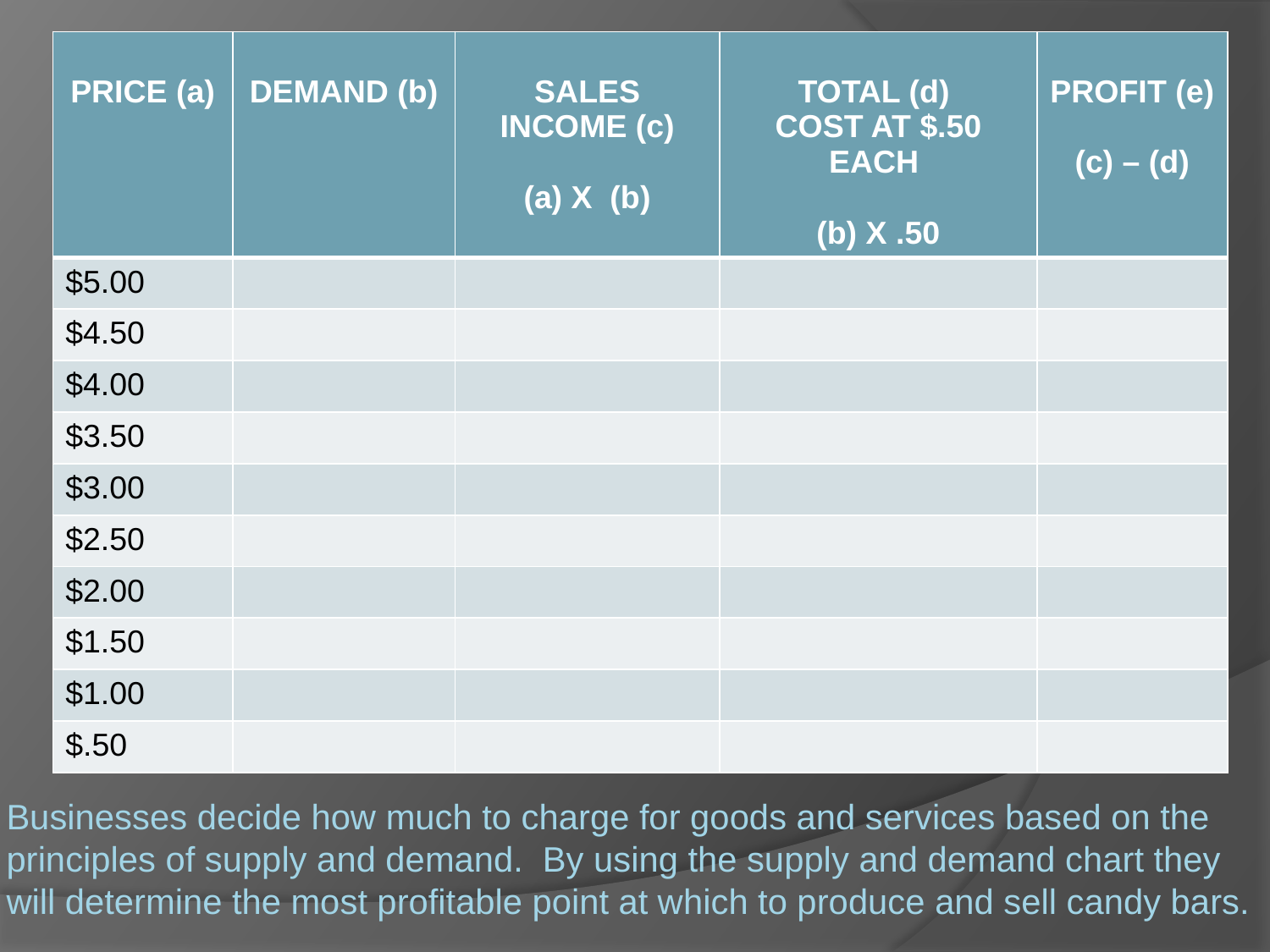

| PRICE (a) | DEMAND (b) | SALES INCOME (c) (a) X (b) | TOTAL (d) COST AT $.50 EACH (b) X .50 | PROFIT (e) (c) – (d) |
| --- | --- | --- | --- | --- |
| $5.00 |  |  |  |  |
| $4.50 |  |  |  |  |
| $4.00 |  |  |  |  |
| $3.50 |  |  |  |  |
| $3.00 |  |  |  |  |
| $2.50 |  |  |  |  |
| $2.00 |  |  |  |  |
| $1.50 |  |  |  |  |
| $1.00 |  |  |  |  |
| $.50 |  |  |  |  |

# Businesses decide how much to charge for goods and services based on the principles of supply and demand.  By using the supply and demand chart they will determine the most profitable point at which to produce and sell candy bars.